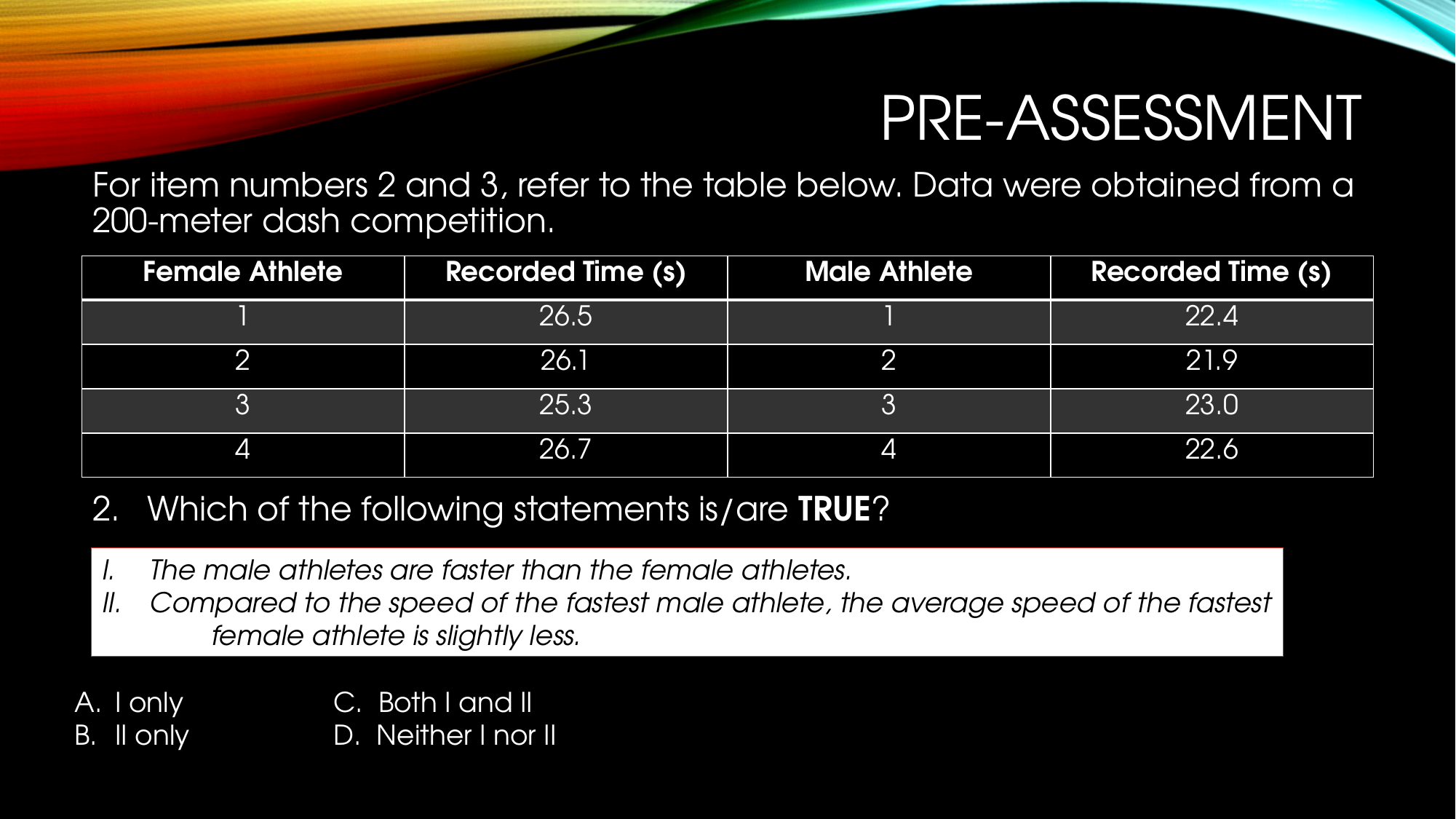

# PRE-ASSESSMENT
For item numbers 2 and 3, refer to the table below. Data were obtained from a 200-meter dash competition.

Which of the following statements is/are TRUE?

| Female Athlete | Recorded Time (s) | Male Athlete | Recorded Time (s) |
| --- | --- | --- | --- |
| 1 | 26.5 | 1 | 22.4 |
| 2 | 26.1 | 2 | 21.9 |
| 3 | 25.3 | 3 | 23.0 |
| 4 | 26.7 | 4 | 22.6 |
The male athletes are faster than the female athletes.
Compared to the speed of the fastest male athlete, the average speed of the fastest
	female athlete is slightly less.
I only		C.  Both I and II
II only		D.  Neither I nor II